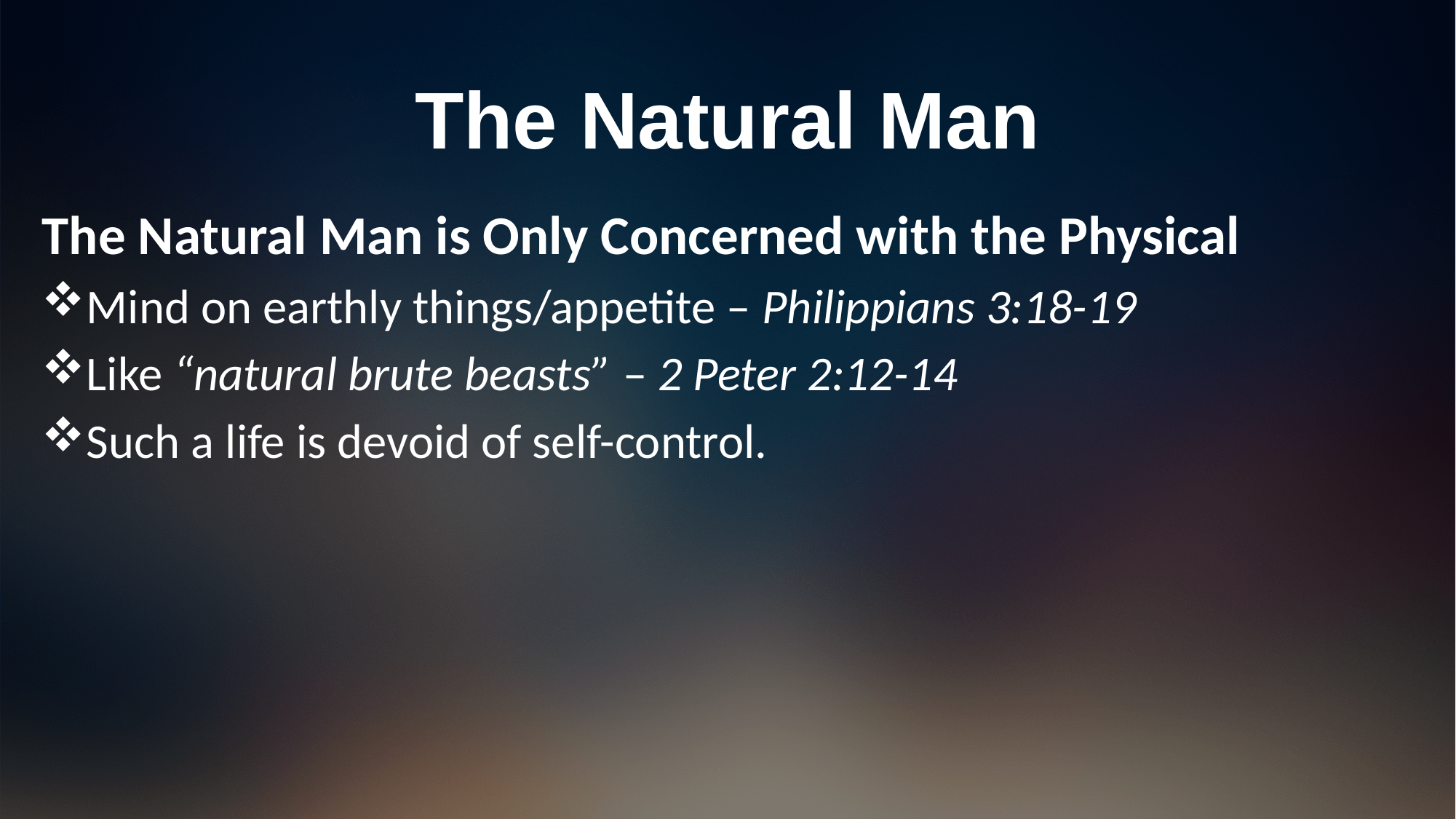

# The Natural Man
The Natural Man is Only Concerned with the Physical
Mind on earthly things/appetite – Philippians 3:18-19
Like “natural brute beasts” – 2 Peter 2:12-14
Such a life is devoid of self-control.